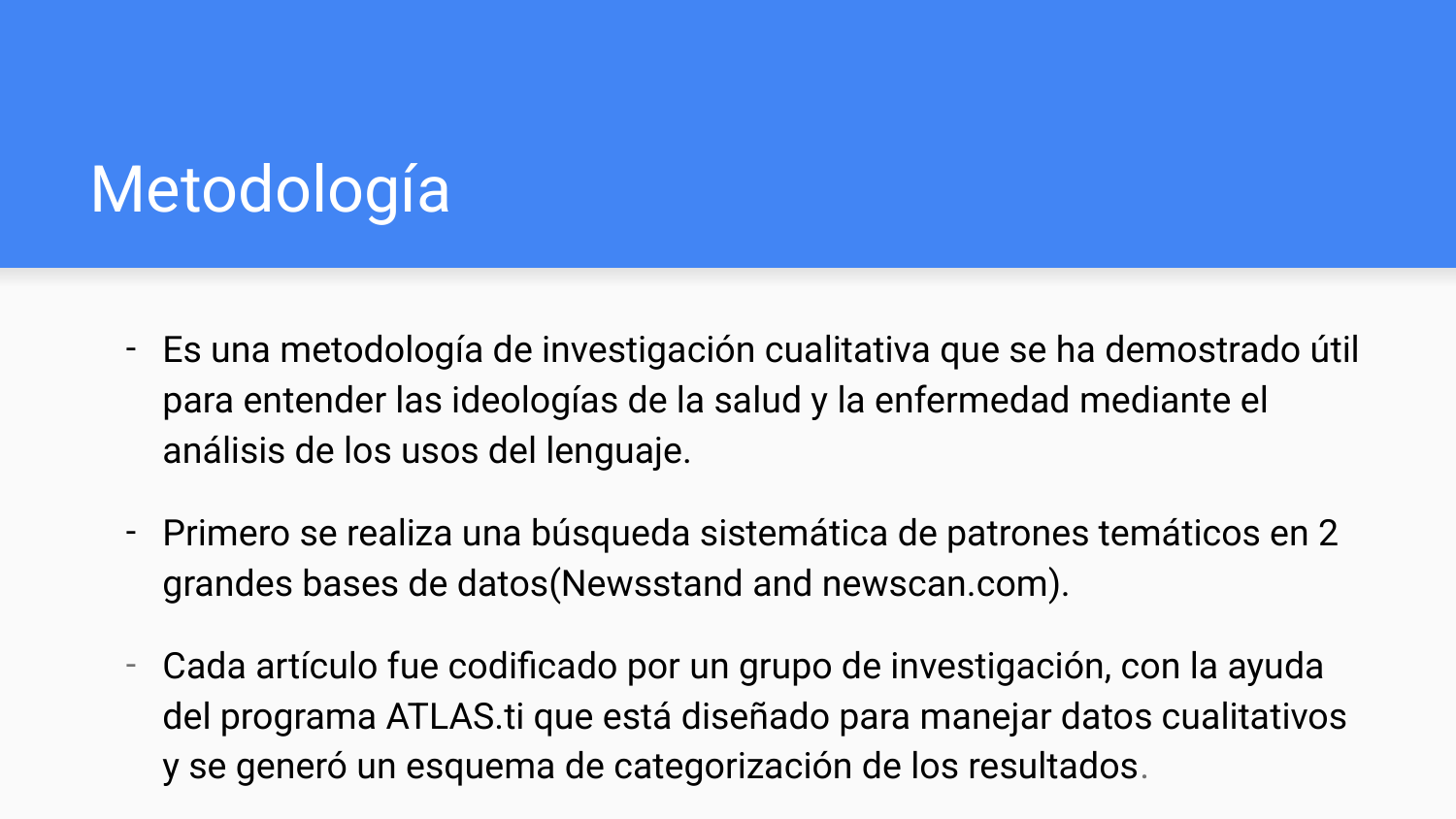

# Metodología
Es una metodología de investigación cualitativa que se ha demostrado útil para entender las ideologías de la salud y la enfermedad mediante el análisis de los usos del lenguaje.
Primero se realiza una búsqueda sistemática de patrones temáticos en 2 grandes bases de datos(Newsstand and newscan.com).
Cada artículo fue codificado por un grupo de investigación, con la ayuda del programa ATLAS.ti que está diseñado para manejar datos cualitativos y se generó un esquema de categorización de los resultados.